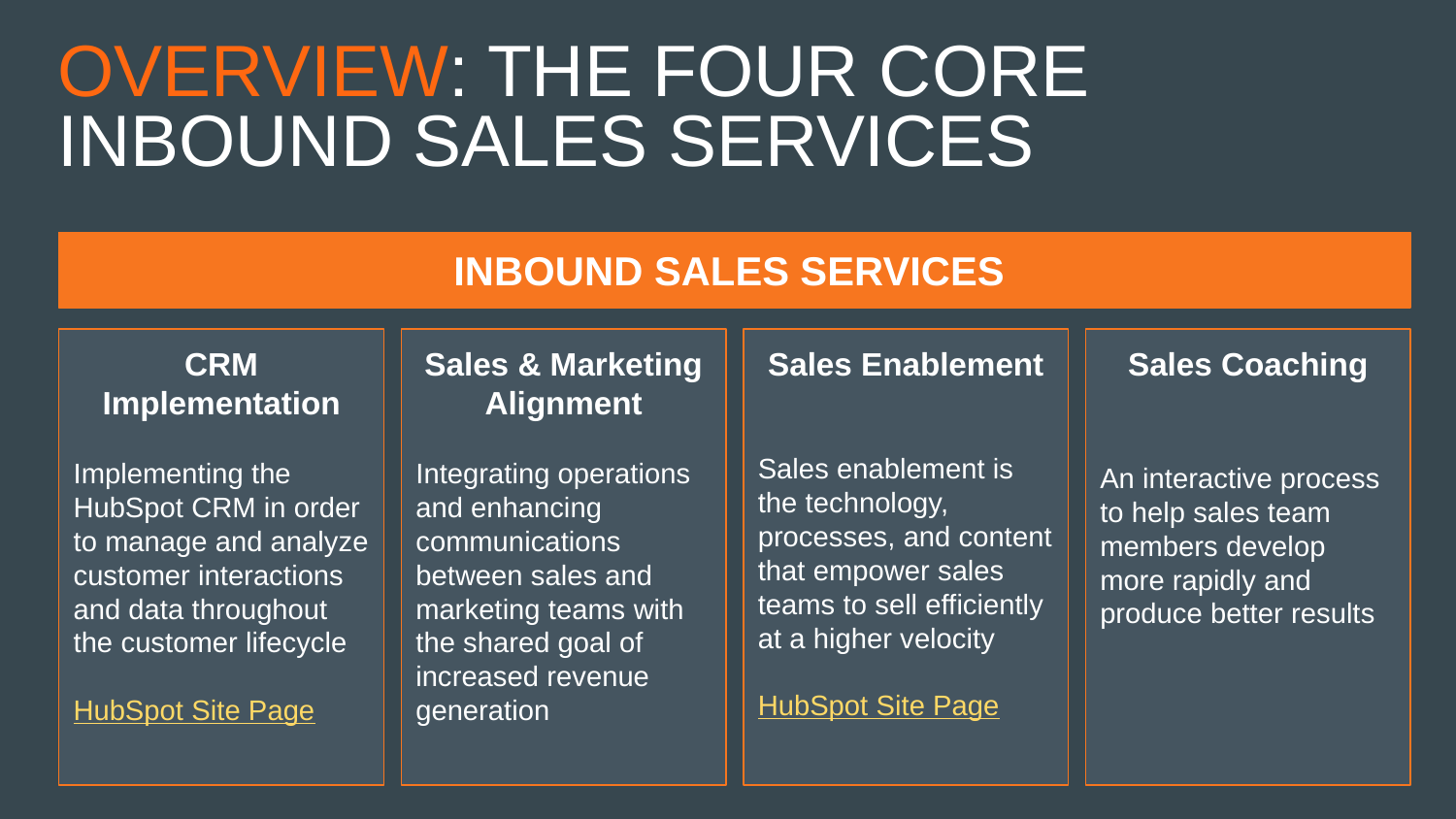

OVERVIEW: THE FOUR CORE INBOUND SALES SERVICES
INBOUND SALES SERVICES
CRM Implementation

Implementing the HubSpot CRM in order to manage and analyze customer interactions and data throughout the customer lifecycle

HubSpot Site Page
Sales & Marketing Alignment

Integrating operations and enhancing communications  between sales and marketing teams with the shared goal of increased revenue generation
Sales Enablement

Sales enablement is the technology, processes, and content that empower sales teams to sell efficiently at a higher velocity

HubSpot Site Page
Sales Coaching

An interactive process to help sales team members develop more rapidly and produce better results